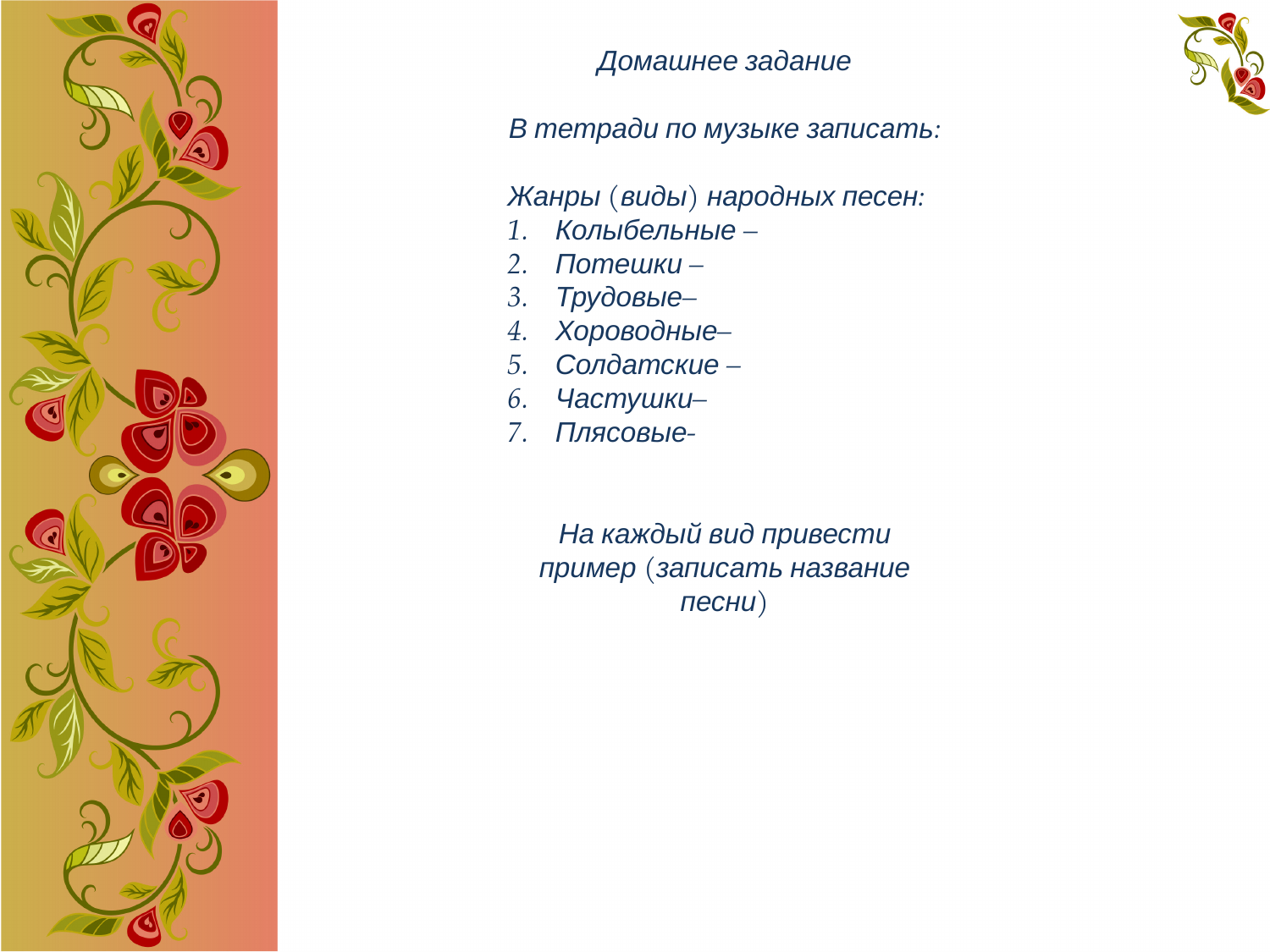

Домашнее задание

В тетради по музыке записать:

Жанры (виды) народных песен:
Колыбельные –
Потешки –
Трудовые–
Хороводные–
Солдатские –
Частушки–
Плясовые-

На каждый вид привести пример (записать название песни)